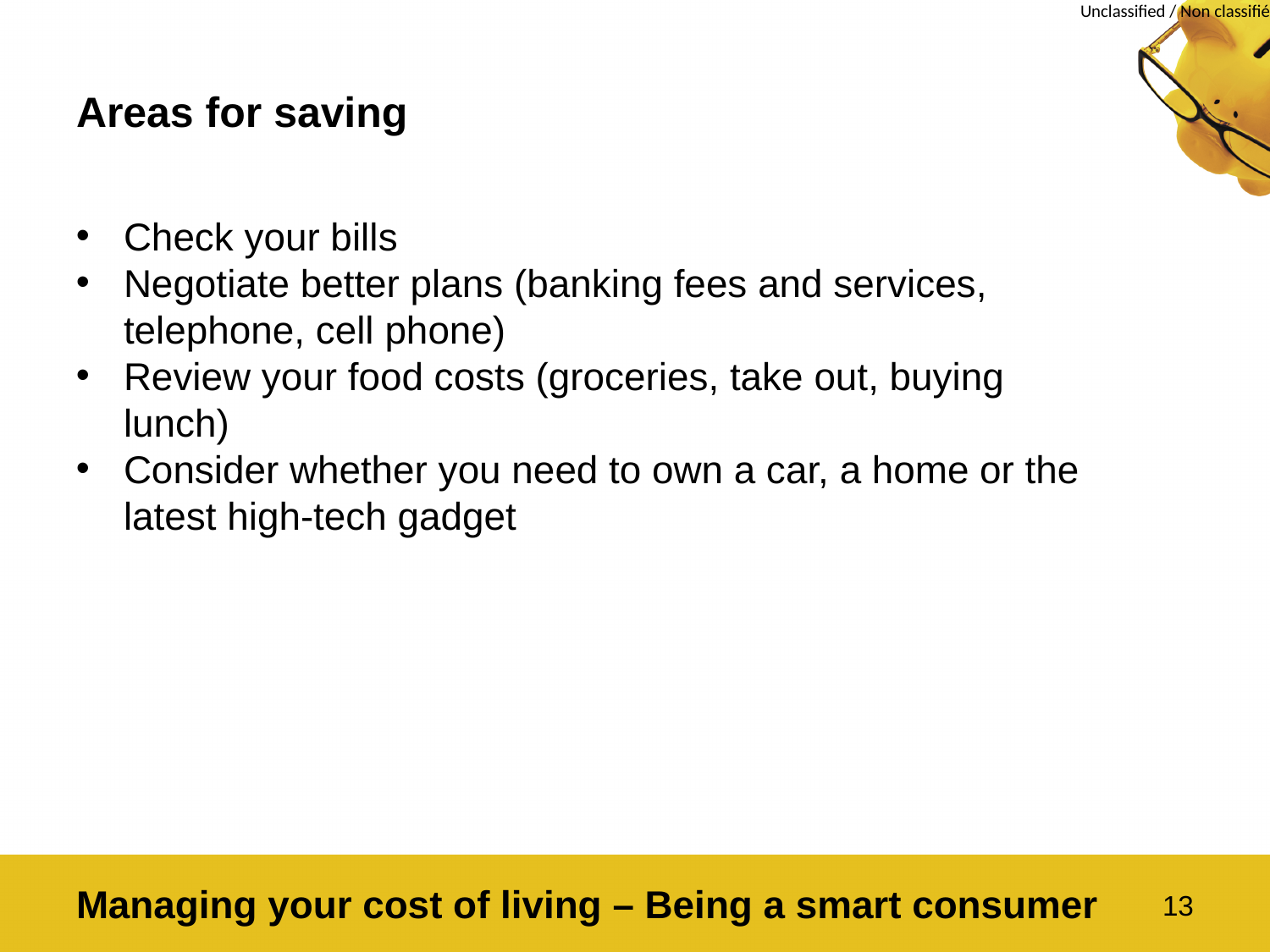

# Areas for saving

Check your bills
Negotiate better plans (banking fees and services, telephone, cell phone)
Review your food costs (groceries, take out, buying lunch)
Consider whether you need to own a car, a home or the latest high-tech gadget

Managing your cost of living – Being a smart consumer
13